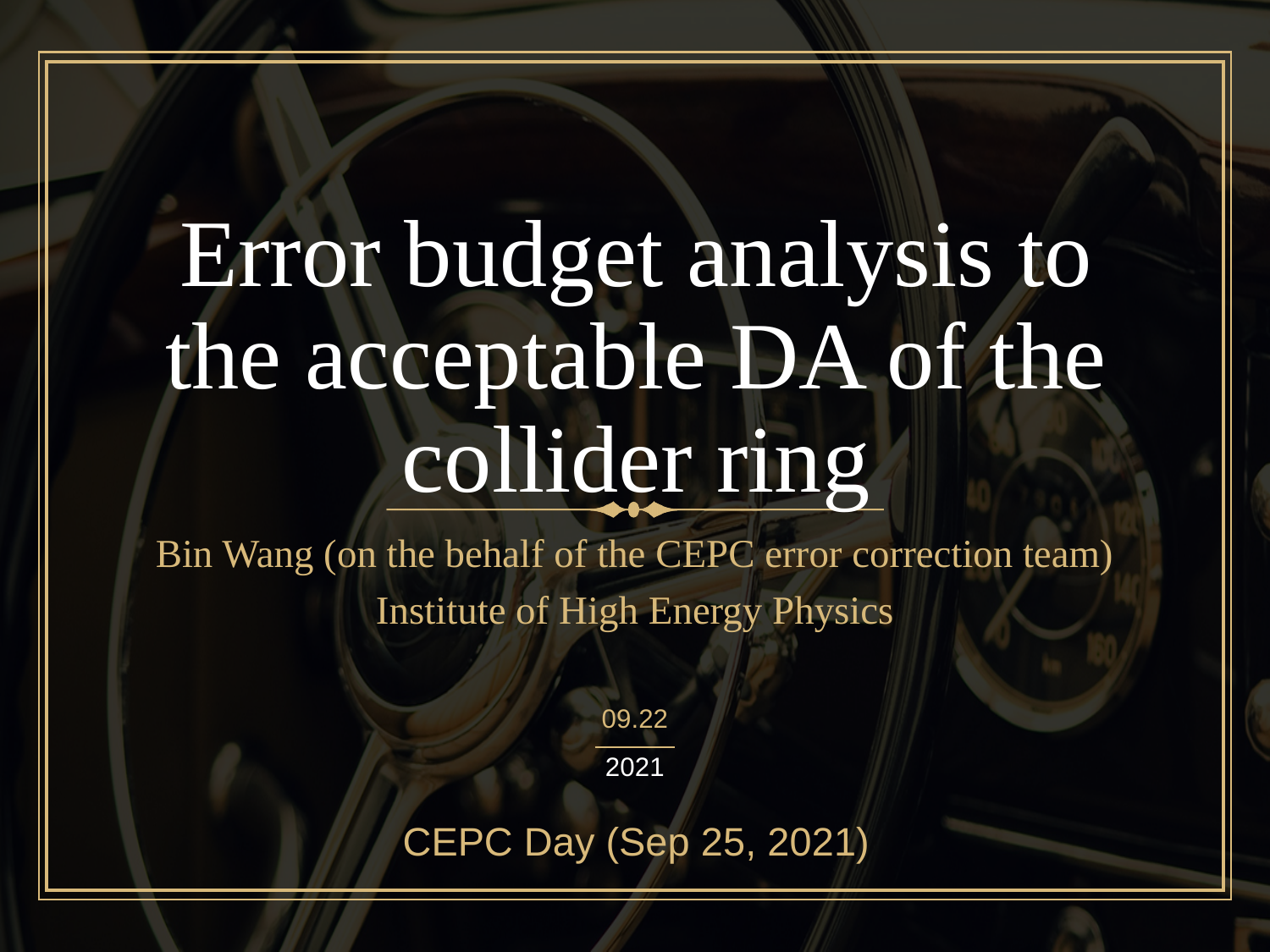

# Error budget analysis to the acceptable DA of the collider ring
Bin Wang (on the behalf of the CEPC error correction team)
Institute of High Energy Physics

09.22
2021
CEPC Day (Sep 25, 2021)